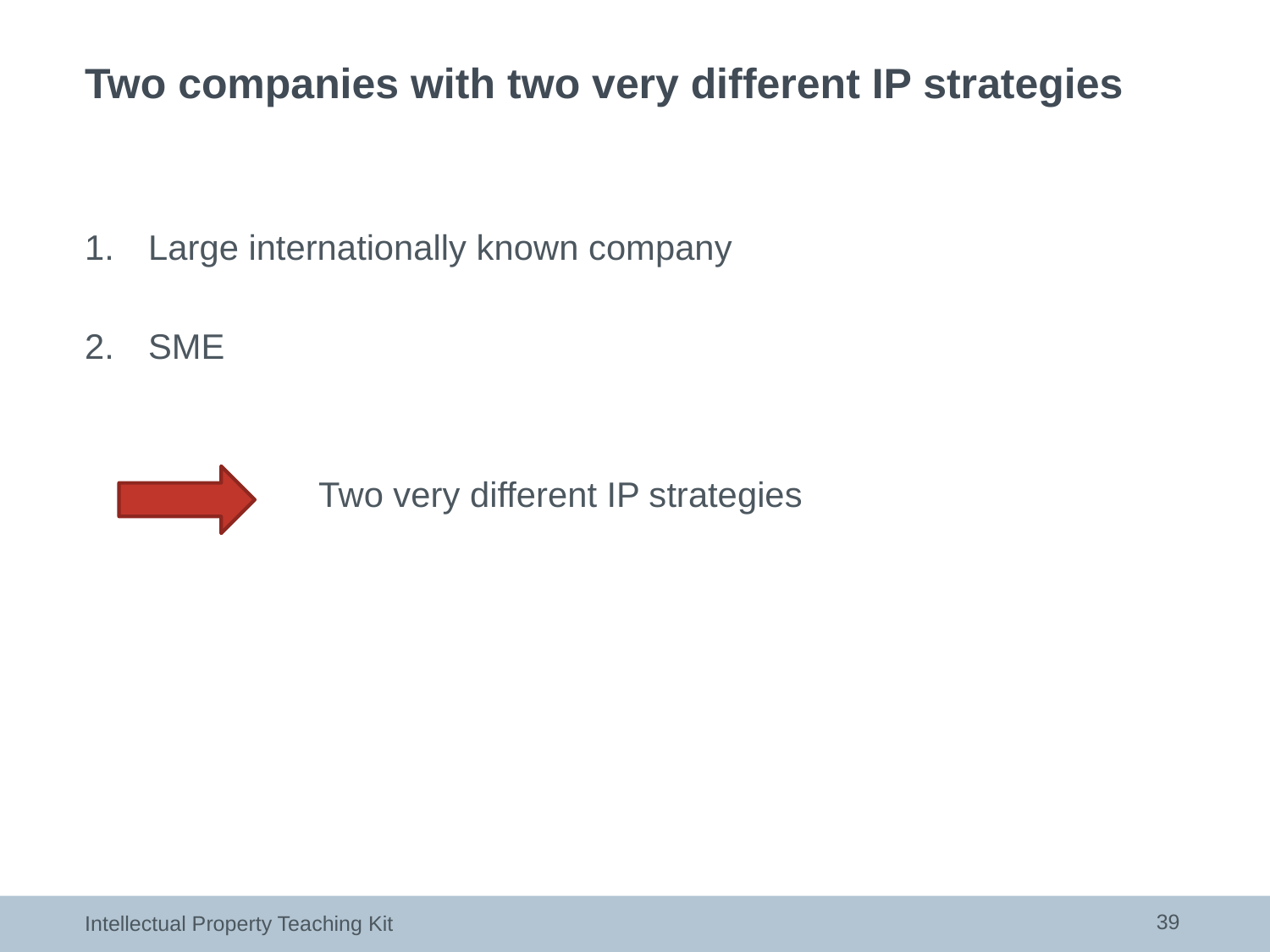

# Two companies with two very different IP strategies
Large internationally known company

SME

                        Two very different IP strategies

39
Intellectual Property Teaching Kit